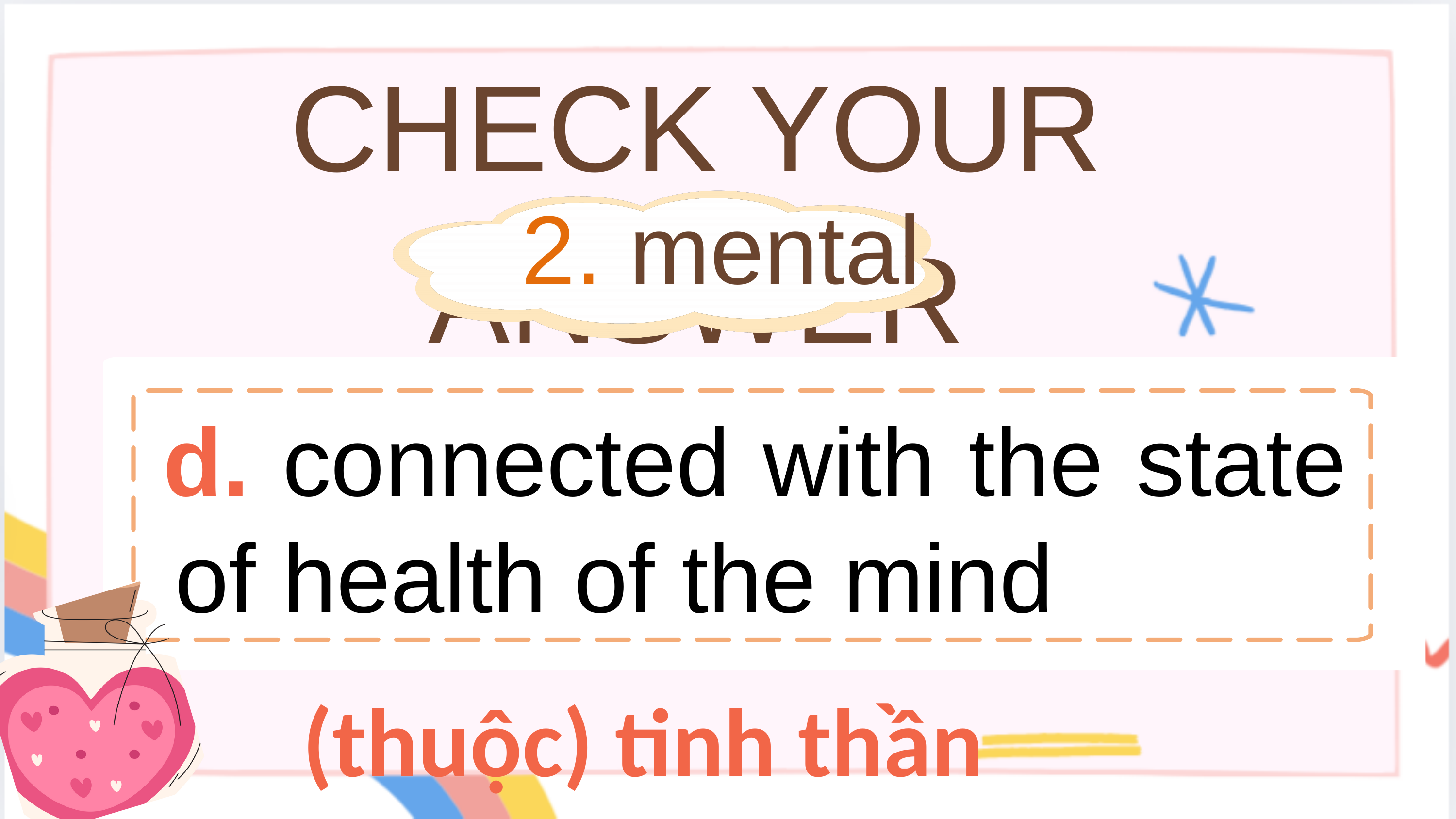

CHECK YOUR ANSWER

2. mental

d. connected with the state of health of the mind

(thuộc) tinh thần